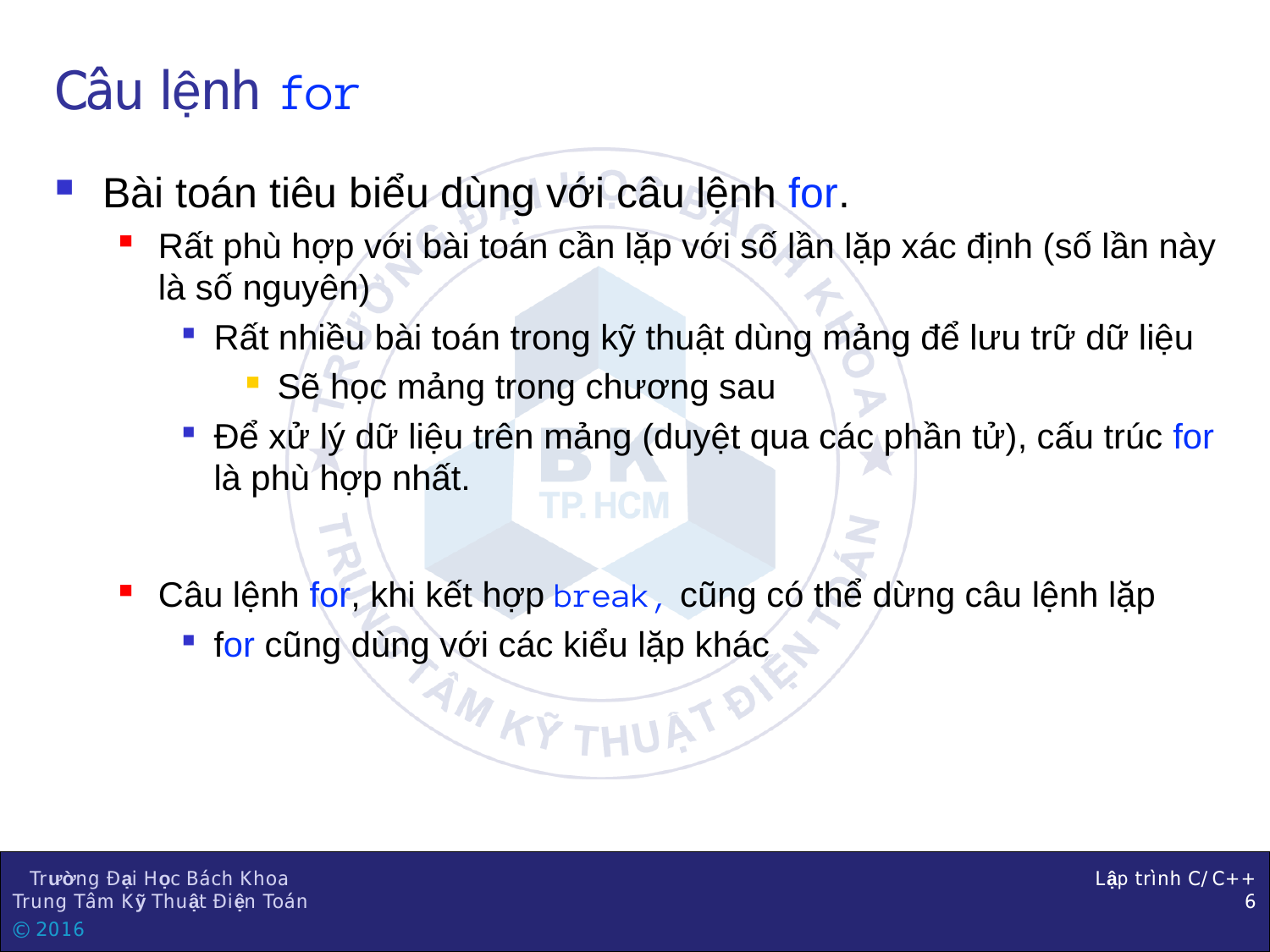

# Câu lệnh for
Bài toán tiêu biểu dùng với câu lệnh for.
Rất phù hợp với bài toán cần lặp với số lần lặp xác định (số lần này là số nguyên)
Rất nhiều bài toán trong kỹ thuật dùng mảng để lưu trữ dữ liệu
Sẽ học mảng trong chương sau
Để xử lý dữ liệu trên mảng (duyệt qua các phần tử), cấu trúc for là phù hợp nhất.

Câu lệnh for, khi kết hợp break, cũng có thể dừng câu lệnh lặp
for cũng dùng với các kiểu lặp khác